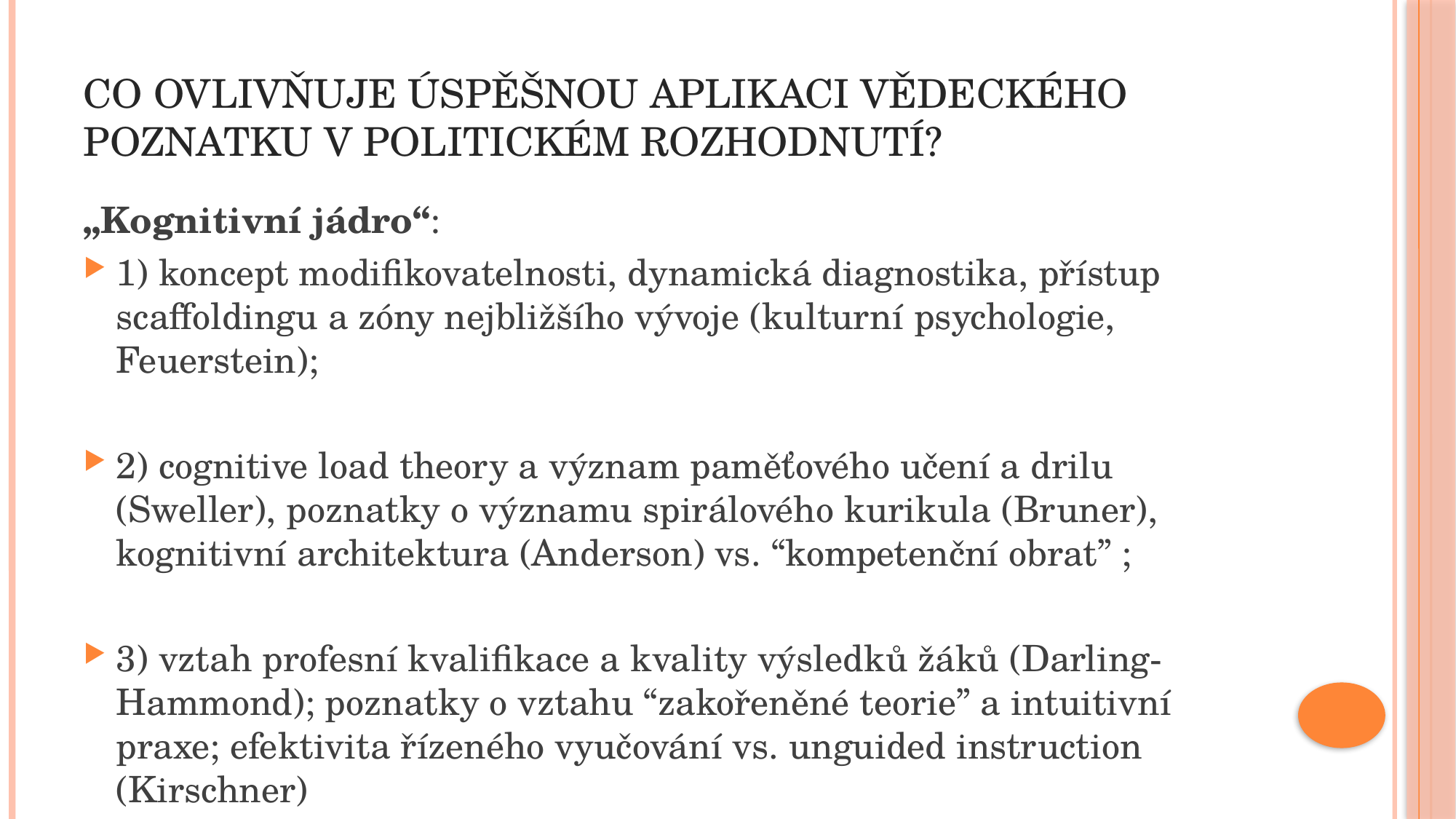

# Co ovlivňuje úspěšnou aplikaci vědeckého poznatku v politickém rozhodnutí?
„Kognitivní jádro“:
1) koncept modifikovatelnosti, dynamická diagnostika, přístup scaffoldingu a zóny nejbližšího vývoje (kulturní psychologie, Feuerstein);

2) cognitive load theory a význam paměťového učení a drilu (Sweller), poznatky o významu spirálového kurikula (Bruner), kognitivní architektura (Anderson) vs. “kompetenční obrat” ;

3) vztah profesní kvalifikace a kvality výsledků žáků (Darling-Hammond); poznatky o vztahu “zakořeněné teorie” a intuitivní praxe; efektivita řízeného vyučování vs. unguided instruction (Kirschner)